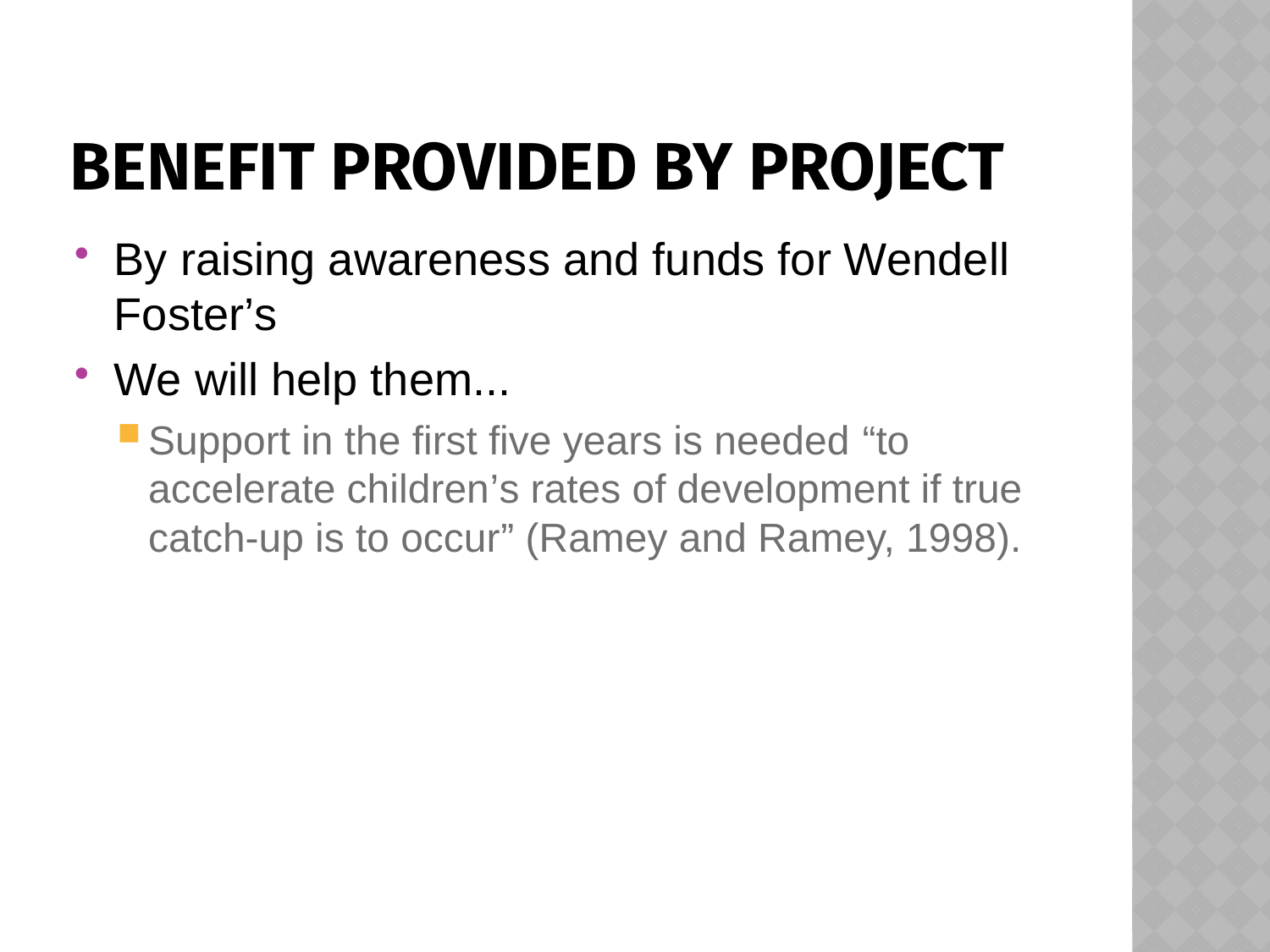

# Benefit provided by project
By raising awareness and funds for Wendell Foster’s
We will help them...
Support in the first five years is needed “to accelerate children’s rates of development if true catch-up is to occur” (Ramey and Ramey, 1998).